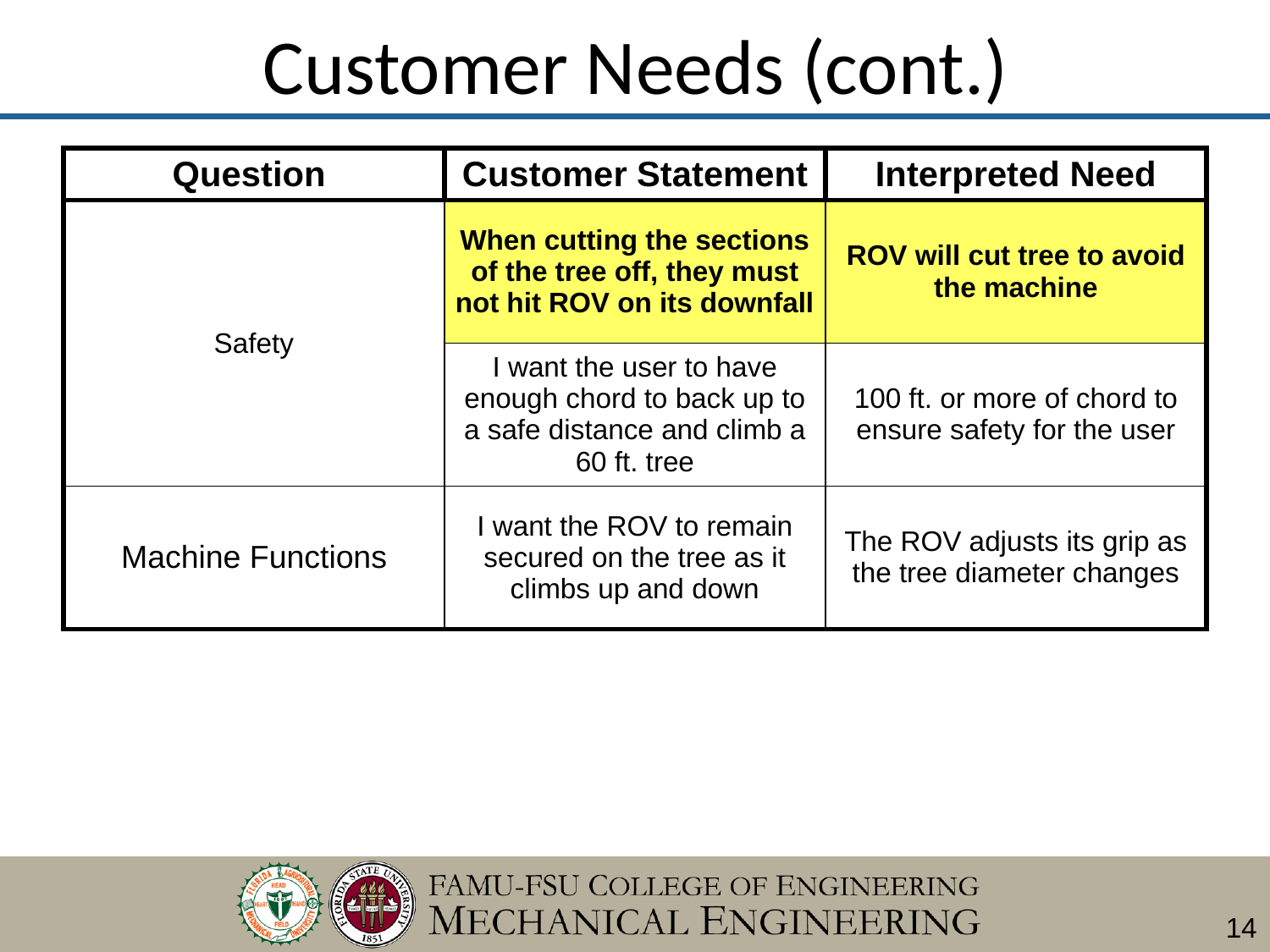

# Customer Needs (cont.)
| Question | Customer Statement | Interpreted Need |
| --- | --- | --- |
| Safety | When cutting the sections of the tree off, they must not hit ROV on its downfall | ROV will cut tree to avoid the machine |
|  | I want the user to have enough chord to back up to a safe distance and climb a 60 ft. tree | 100 ft. or more of chord to ensure safety for the user |
| Machine Functions | I want the ROV to remain secured on the tree as it climbs up and down | The ROV adjusts its grip as the tree diameter changes |
|  |  |  |